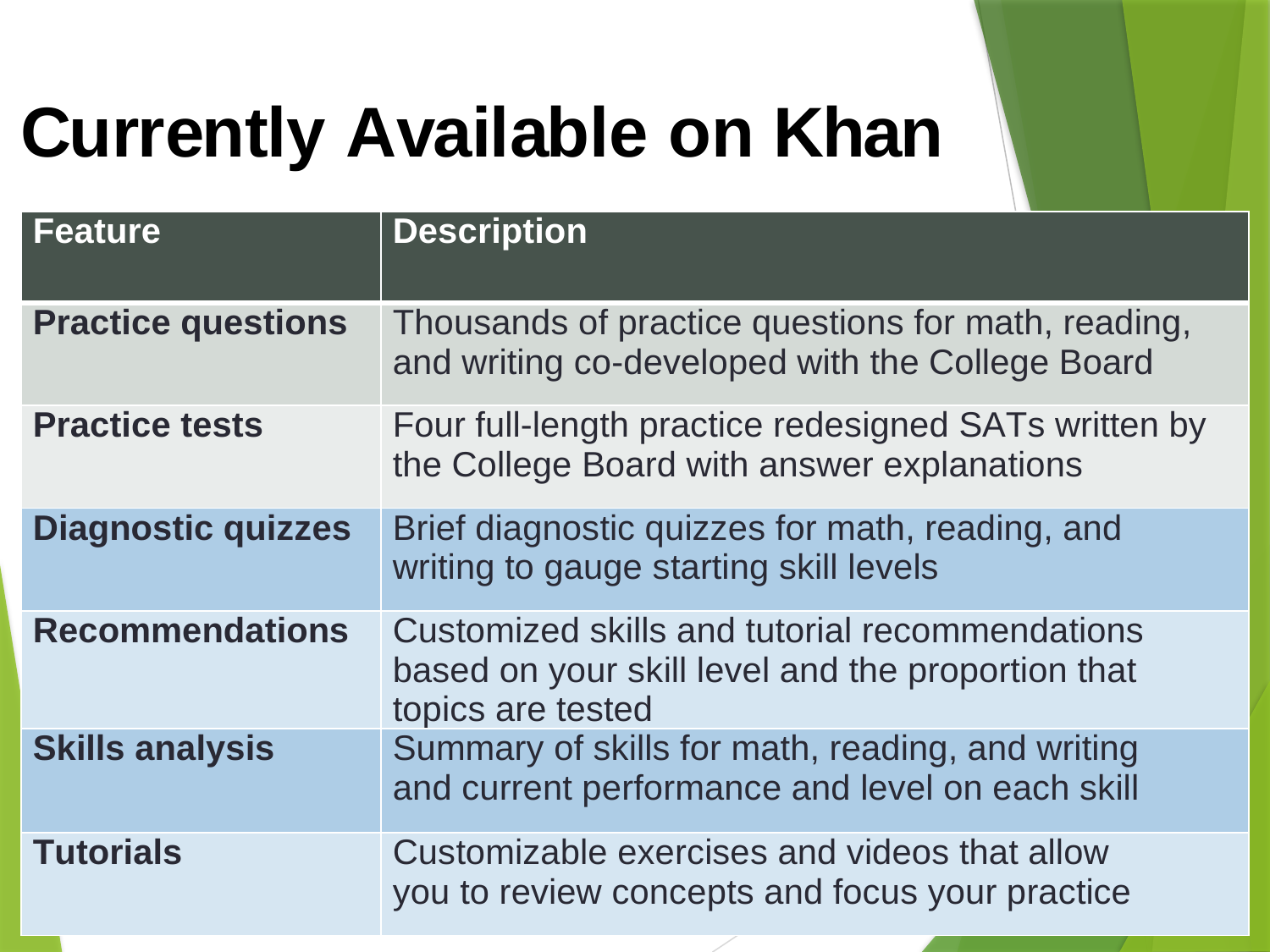

# Currently Available on Khan
| Feature | Description |
| --- | --- |
| Practice questions | Thousands of practice questions for math, reading, and writing co-developed with the College Board |
| Practice tests | Four full-length practice redesigned SATs written by the College Board with answer explanations |
| Diagnostic quizzes | Brief diagnostic quizzes for math, reading, and writing to gauge starting skill levels |
| Recommendations | Customized skills and tutorial recommendations based on your skill level and the proportion that topics are tested |
| Skills analysis | Summary of skills for math, reading, and writing and current performance and level on each skill |
| Tutorials | Customizable exercises and videos that allow you to review concepts and focus your practice |